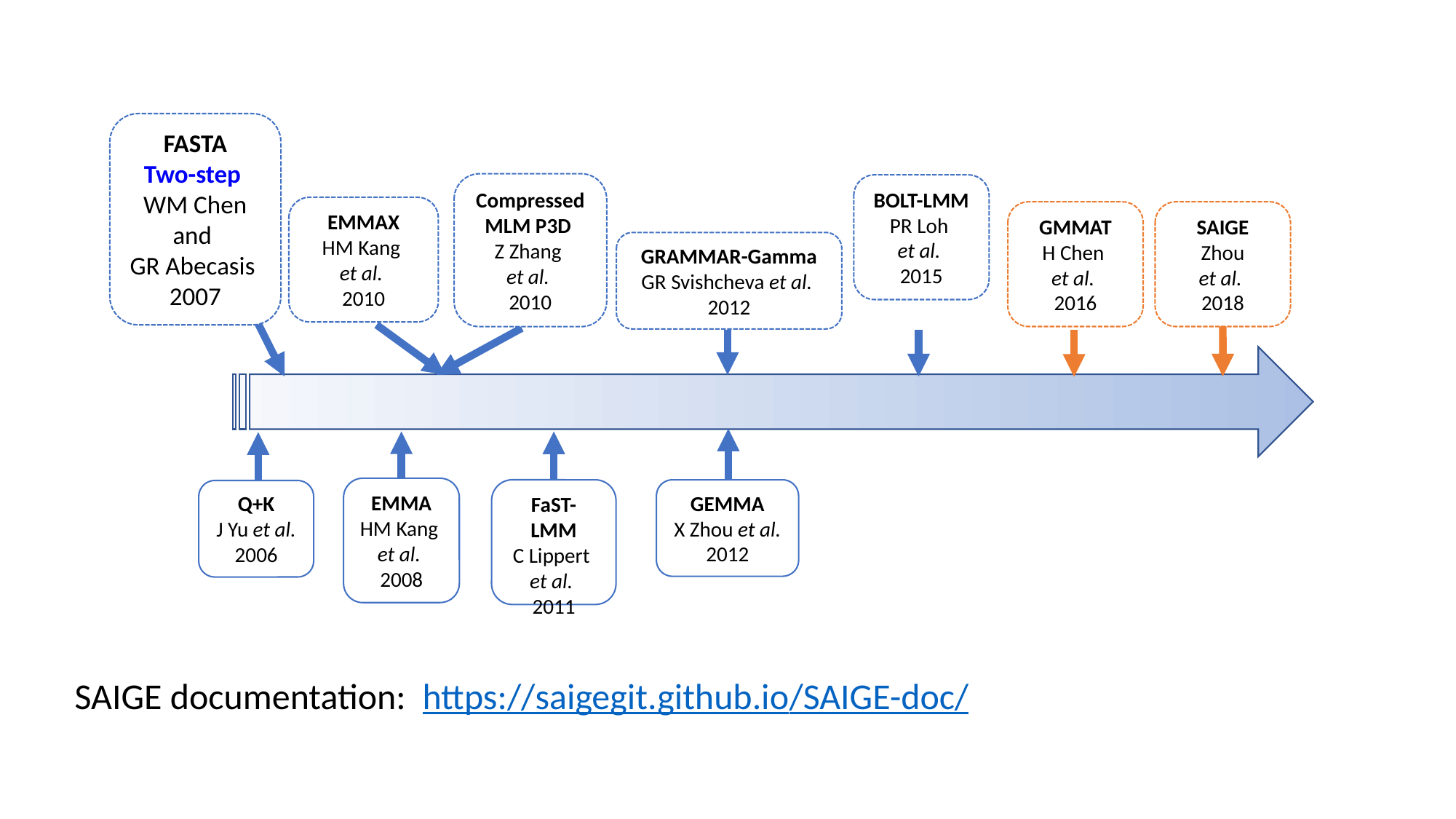

FASTA
Two-step
WM Chen and
GR Abecasis
2007
Compressed MLM P3D
Z Zhang
et al.
2010
EMMAX
HM Kang
et al.
2010
BOLT-LMM
PR Loh
et al.
2015
GMMAT
H Chen
et al.
2016
SAIGE
Zhou
et al.
2018
GRAMMAR-Gamma
GR Svishcheva et al.
2012
GEMMA
X Zhou et al.
2012

EMMA
HM Kang
et al.
2008
FaST-LMM
C Lippert
et al.
2011
Q+K
J Yu et al.
2006
SAIGE documentation:  https://saigegit.github.io/SAIGE-doc/